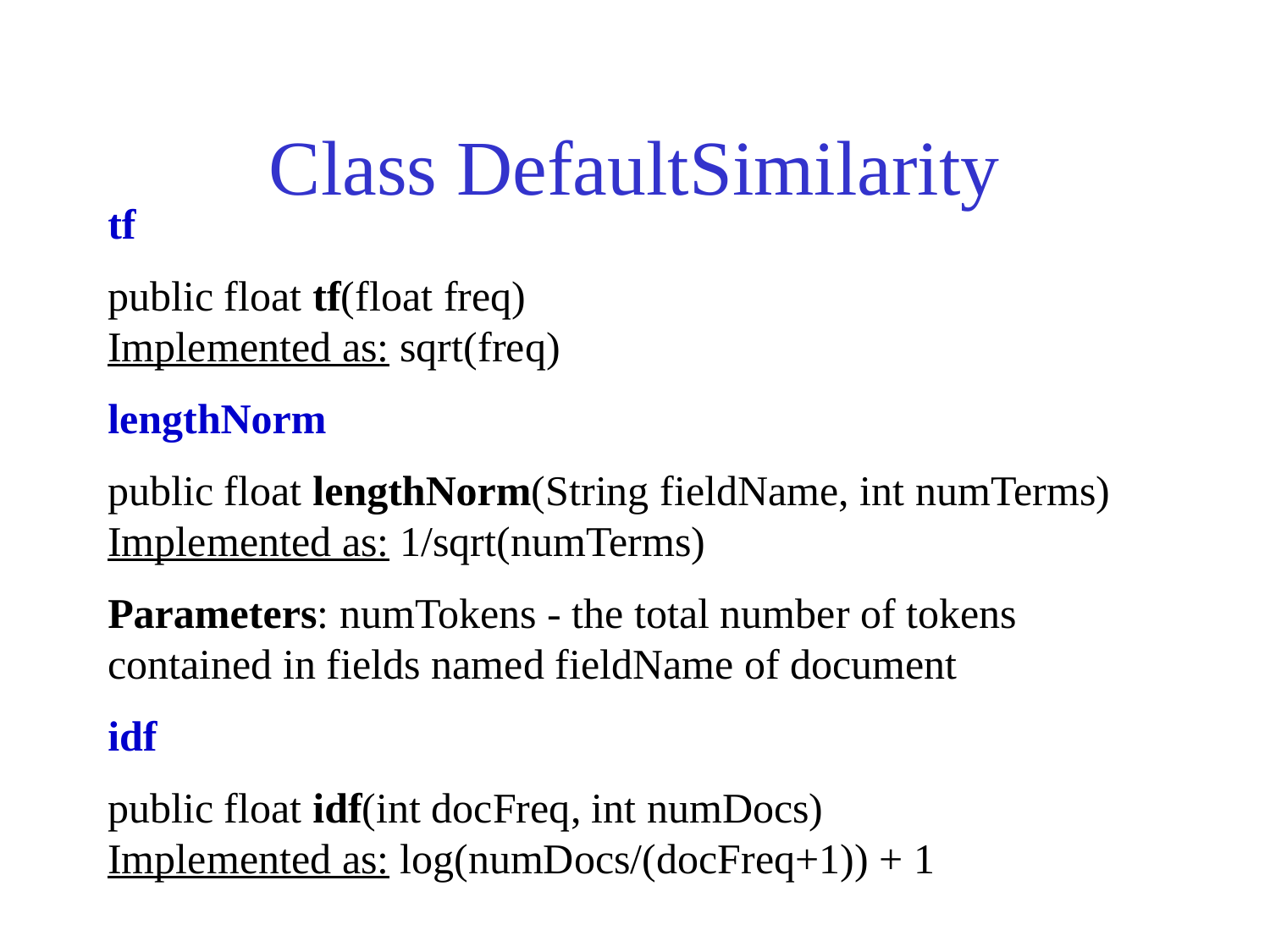

# Class DefaultSimilarity
tf
public float tf(float freq)
Implemented as: sqrt(freq)
lengthNorm
public float lengthNorm(String fieldName, int numTerms)
Implemented as: 1/sqrt(numTerms)
Parameters: numTokens - the total number of tokens contained in fields named fieldName of document
idf
public float idf(int docFreq, int numDocs)
Implemented as: log(numDocs/(docFreq+1)) + 1